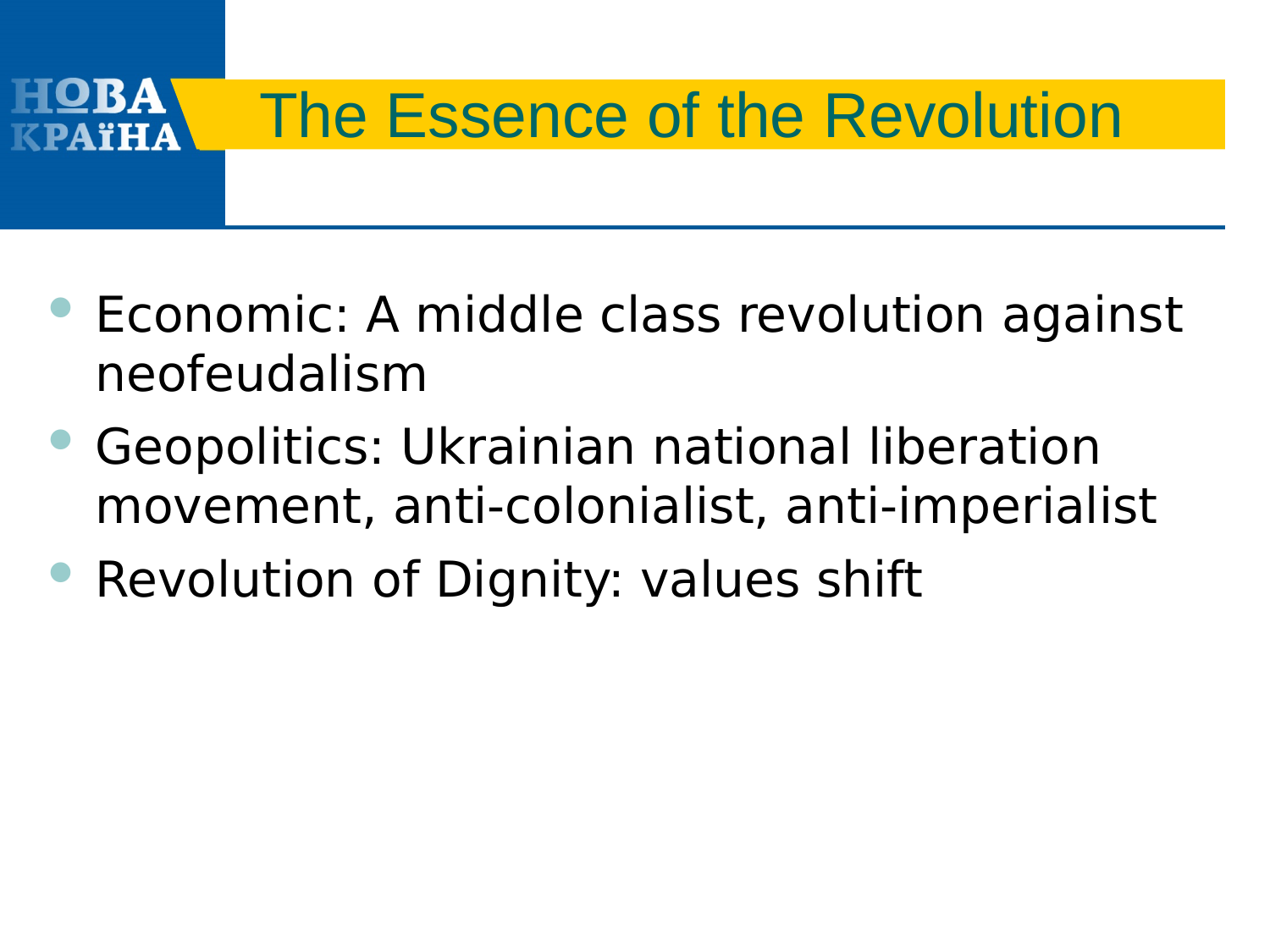

# The Essence of the Revolution
Economic: A middle class revolution against neofeudalism
Geopolitics: Ukrainian national liberation movement, anti-colonialist, anti-imperialist
Revolution of Dignity: values shift